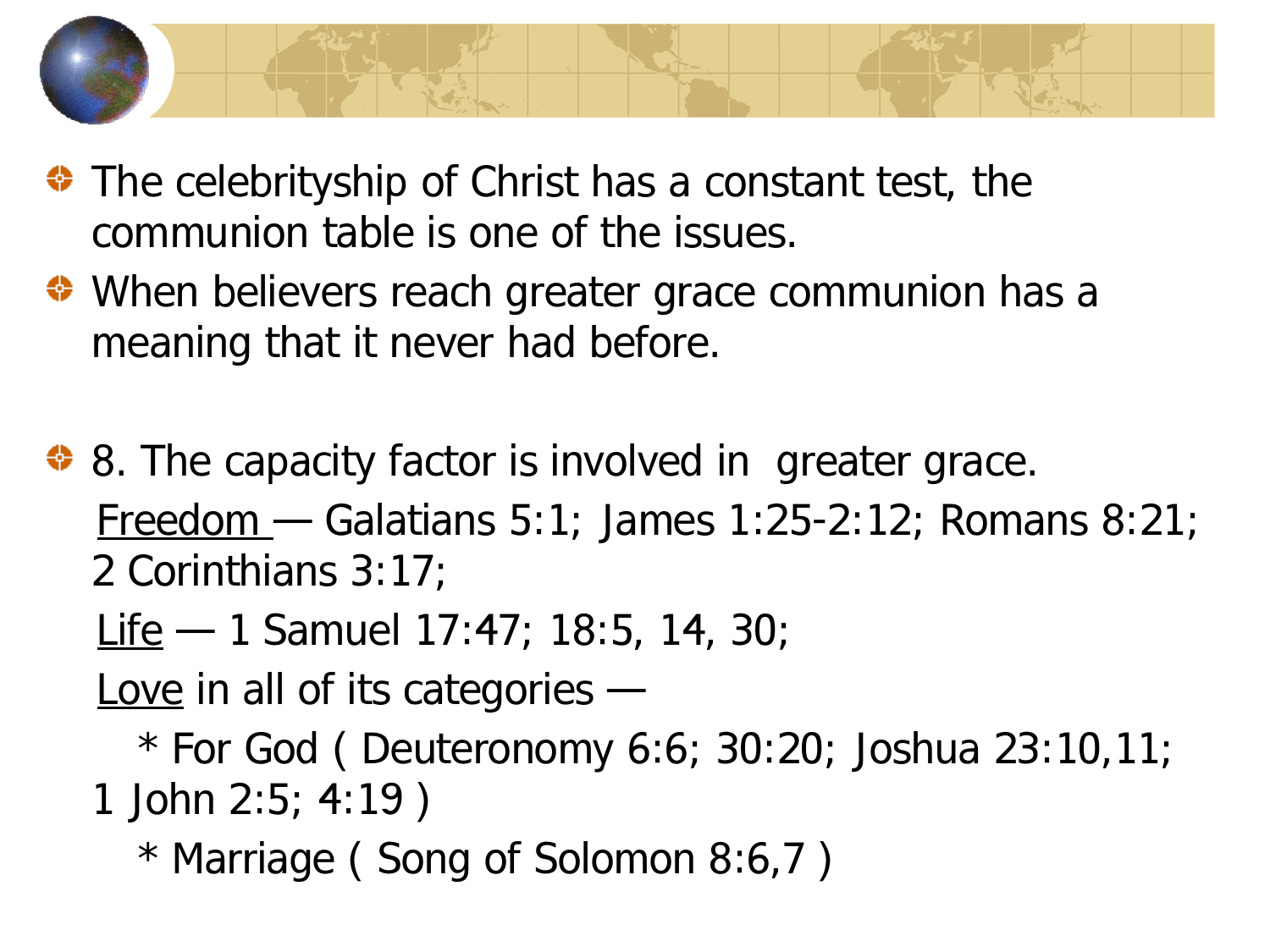

The celebrityship of Christ has a constant test, the communion table is one of the issues.
When believers reach greater grace communion has a meaning that it never had before.

8. The capacity factor is involved in  greater grace.
    Freedom — Galatians 5:1; James 1:25-2:12; Romans 8:21;   2 Corinthians 3:17;
    Life — 1 Samuel 17:47; 18:5, 14, 30;
    Love in all of its categories —
       * For God ( Deuteronomy 6:6; 30:20; Joshua 23:10,11;     1 John 2:5; 4:19 )
       * Marriage ( Song of Solomon 8:6,7 )